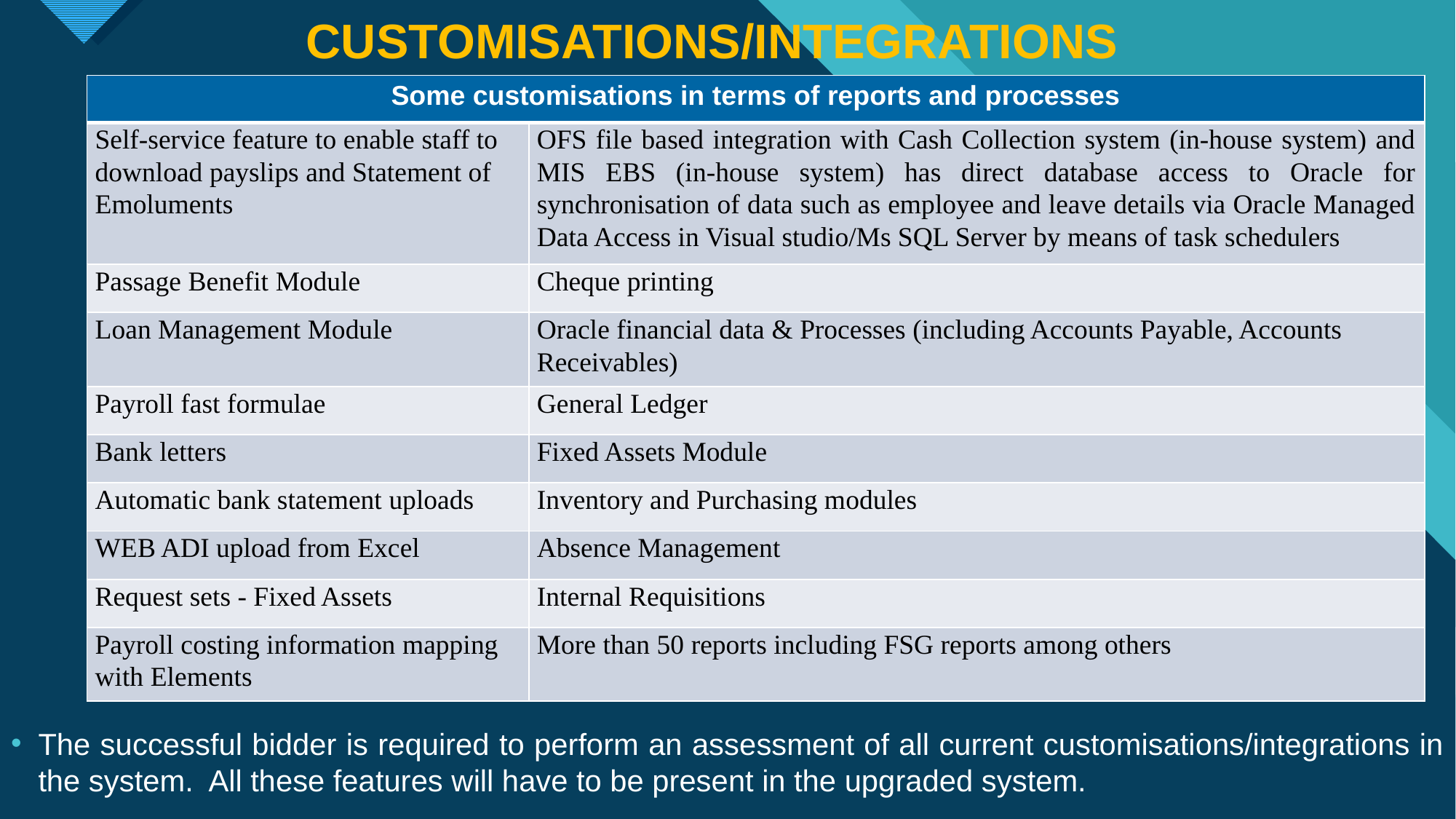

# Customisations/integrations
| Some customisations in terms of reports and processes |  |
| --- | --- |
| Self-service feature to enable staff to download payslips and Statement of Emoluments | OFS file based integration with Cash Collection system (in-house system) and MIS EBS (in-house system) has direct database access to Oracle for synchronisation of data such as employee and leave details via Oracle Managed Data Access in Visual studio/Ms SQL Server by means of task schedulers |
| Passage Benefit Module | Cheque printing |
| Loan Management Module | Oracle financial data & Processes (including Accounts Payable, Accounts Receivables) |
| Payroll fast formulae | General Ledger |
| Bank letters | Fixed Assets Module |
| Automatic bank statement uploads | Inventory and Purchasing modules |
| WEB ADI upload from Excel | Absence Management |
| Request sets - Fixed Assets | Internal Requisitions |
| Payroll costing information mapping with Elements | More than 50 reports including FSG reports among others |

The successful bidder is required to perform an assessment of all current customisations/integrations in the system.  All these features will have to be present in the upgraded system.